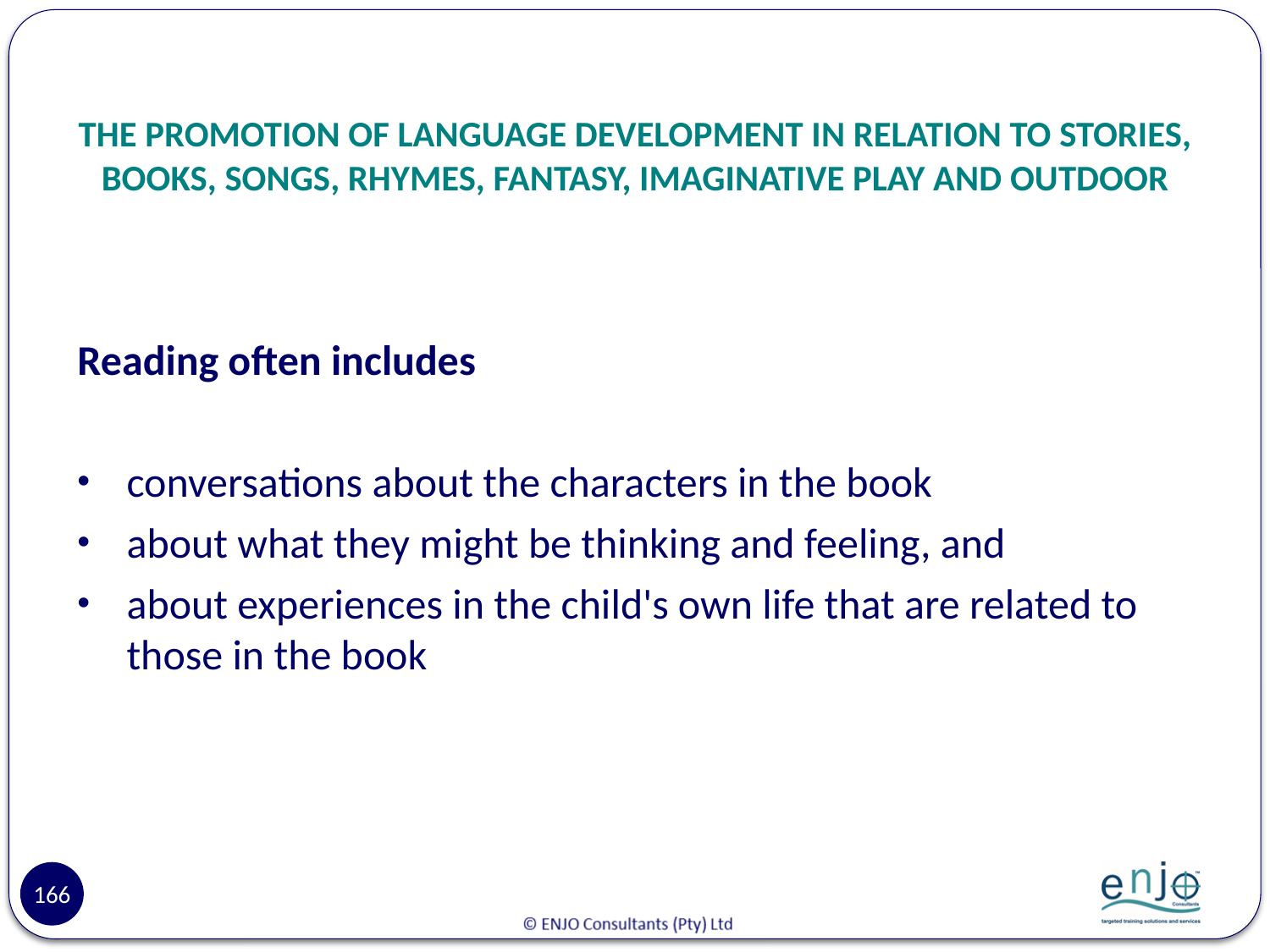

# THE PROMOTION OF LANGUAGE DEVELOPMENT IN RELATION TO STORIES, BOOKS, SONGS, RHYMES, FANTASY, IMAGINATIVE PLAY AND OUTDOOR
Reading often includes

conversations about the characters in the book
about what they might be thinking and feeling, and
about experiences in the child's own life that are related to those in the book
166